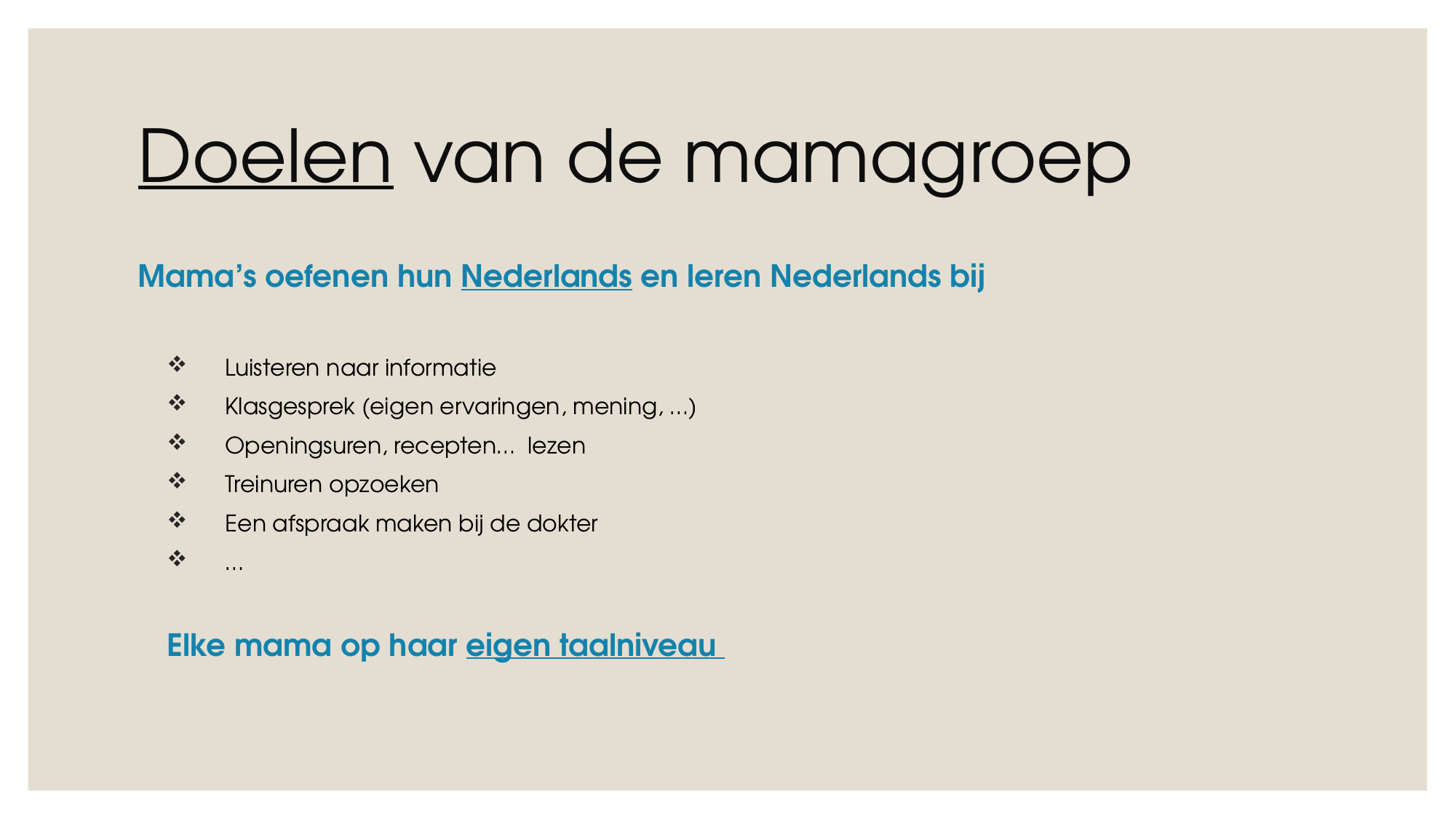

# Doelen van de mamagroep
Mama’s oefenen hun Nederlands en leren Nederlands bij

Luisteren naar informatie
Klasgesprek (eigen ervaringen, mening, …)
Openingsuren, recepten…  lezen
Treinuren opzoeken
Een afspraak maken bij de dokter
…

Elke mama op haar eigen taalniveau